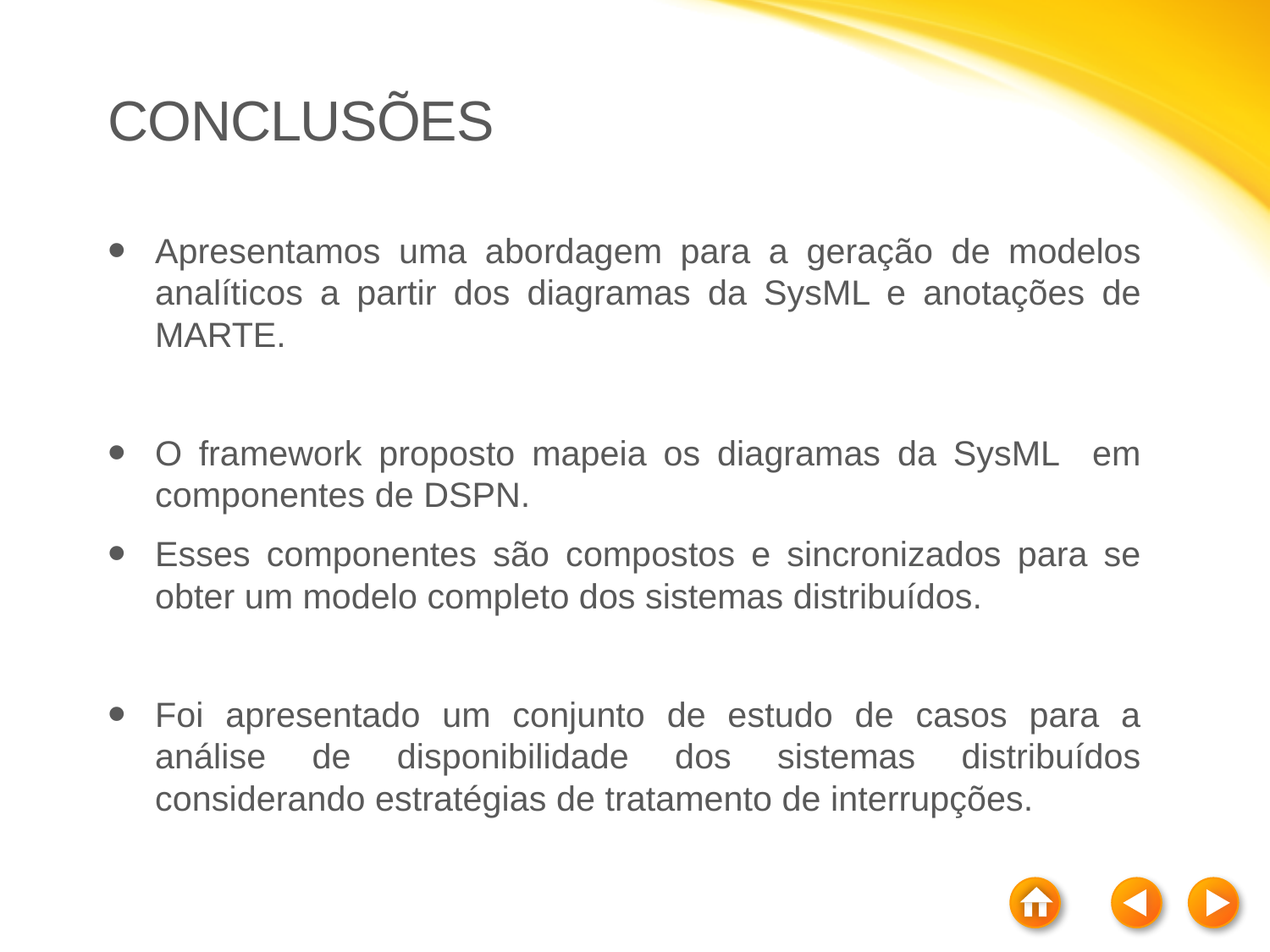

# Conclusões
Apresentamos uma abordagem para a geração de modelos analíticos a partir dos diagramas da SysML e anotações de MARTE.

O framework proposto mapeia os diagramas da SysML  em componentes de DSPN.
Esses componentes são compostos e sincronizados para se obter um modelo completo dos sistemas distribuídos.

Foi apresentado um conjunto de estudo de casos para a análise de disponibilidade dos sistemas distribuídos considerando estratégias de tratamento de interrupções.